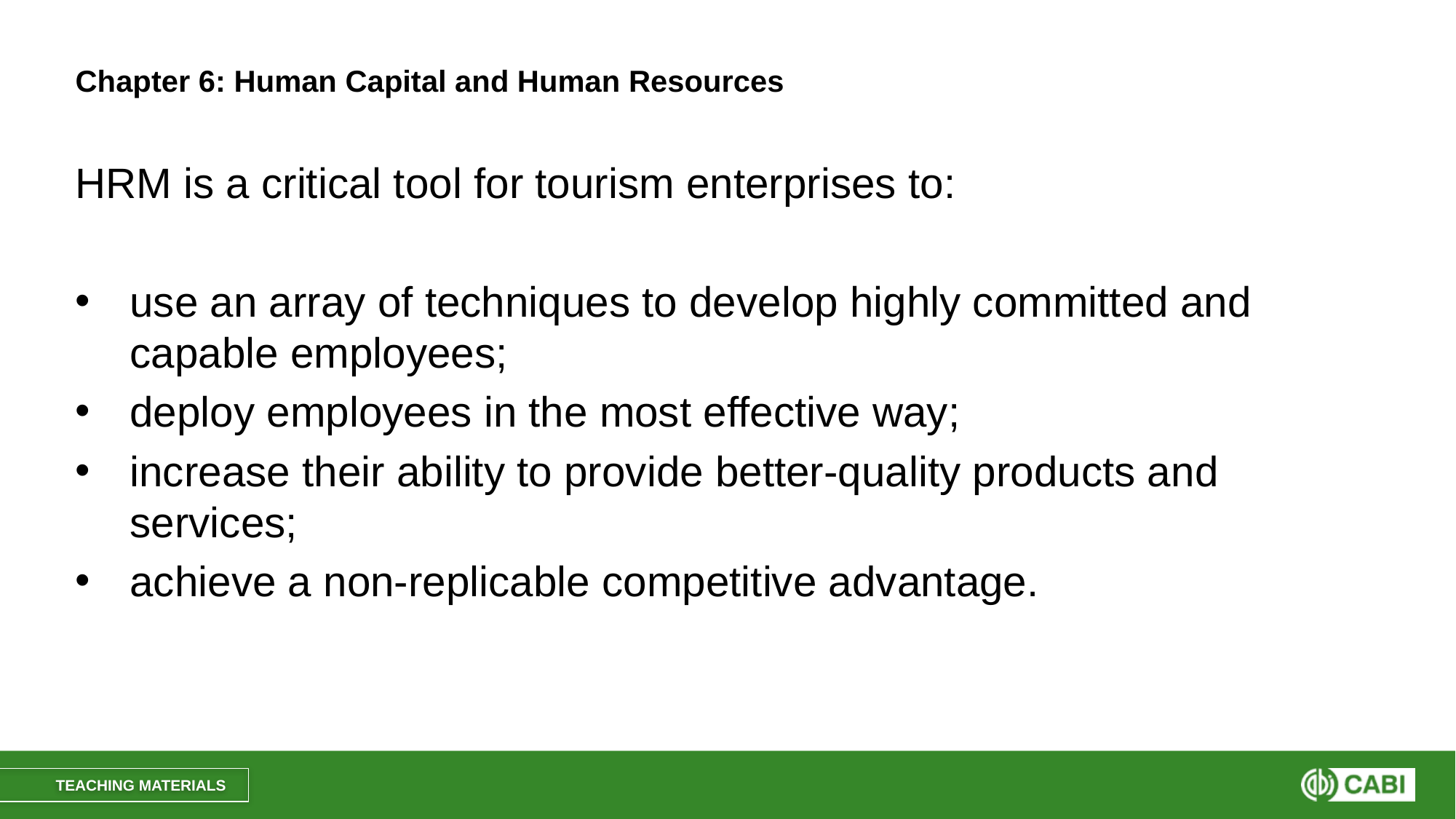

# Chapter 6: Human Capital and Human Resources
HRM is a critical tool for tourism enterprises to:

use an array of techniques to develop highly committed and capable employees;
deploy employees in the most effective way;
increase their ability to provide better-quality products and services;
achieve a non-replicable competitive advantage.